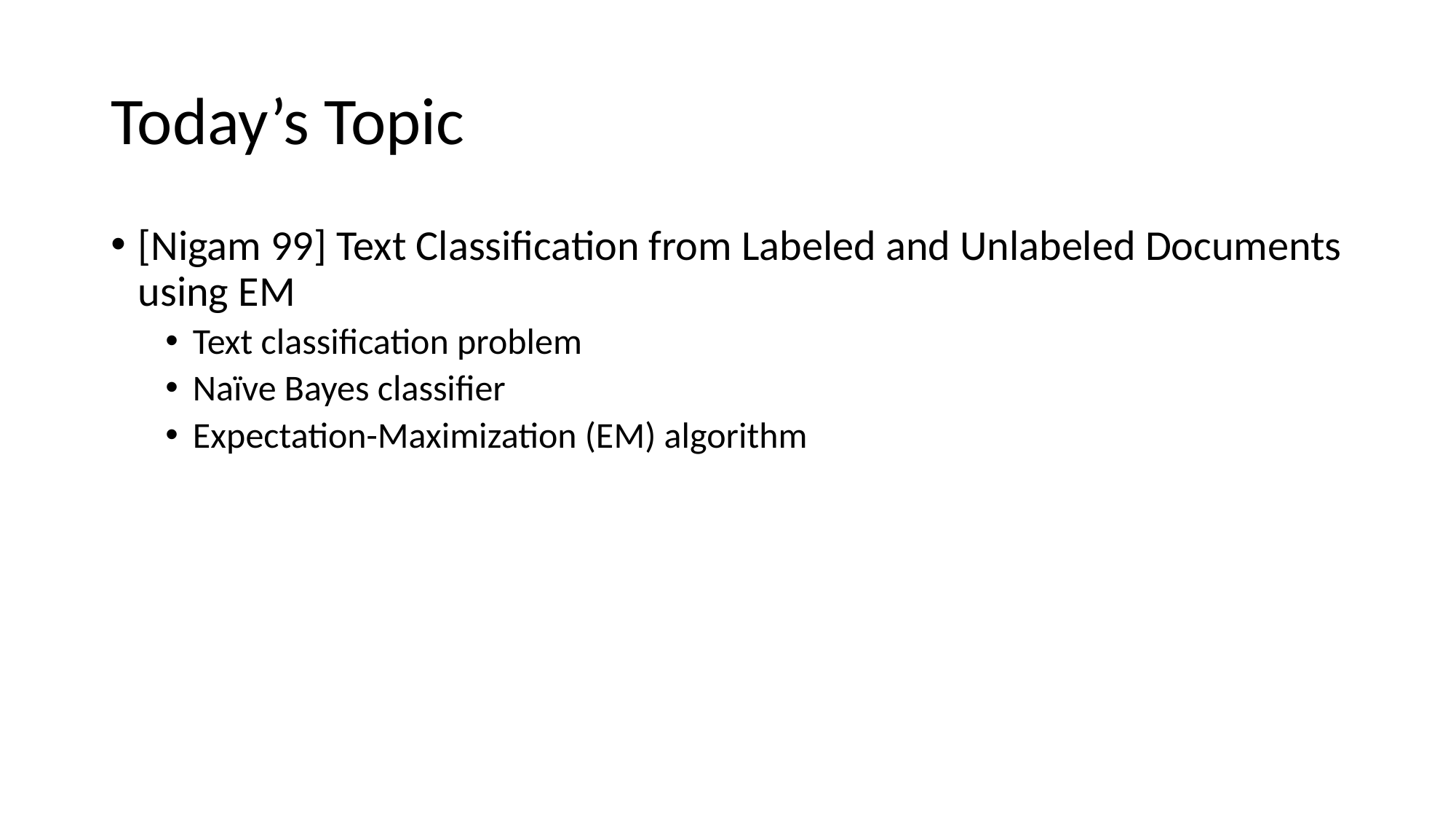

# Today’s Topic
[Nigam 99] Text Classification from Labeled and Unlabeled Documents using EM
Text classification problem
Naïve Bayes classifier
Expectation-Maximization (EM) algorithm